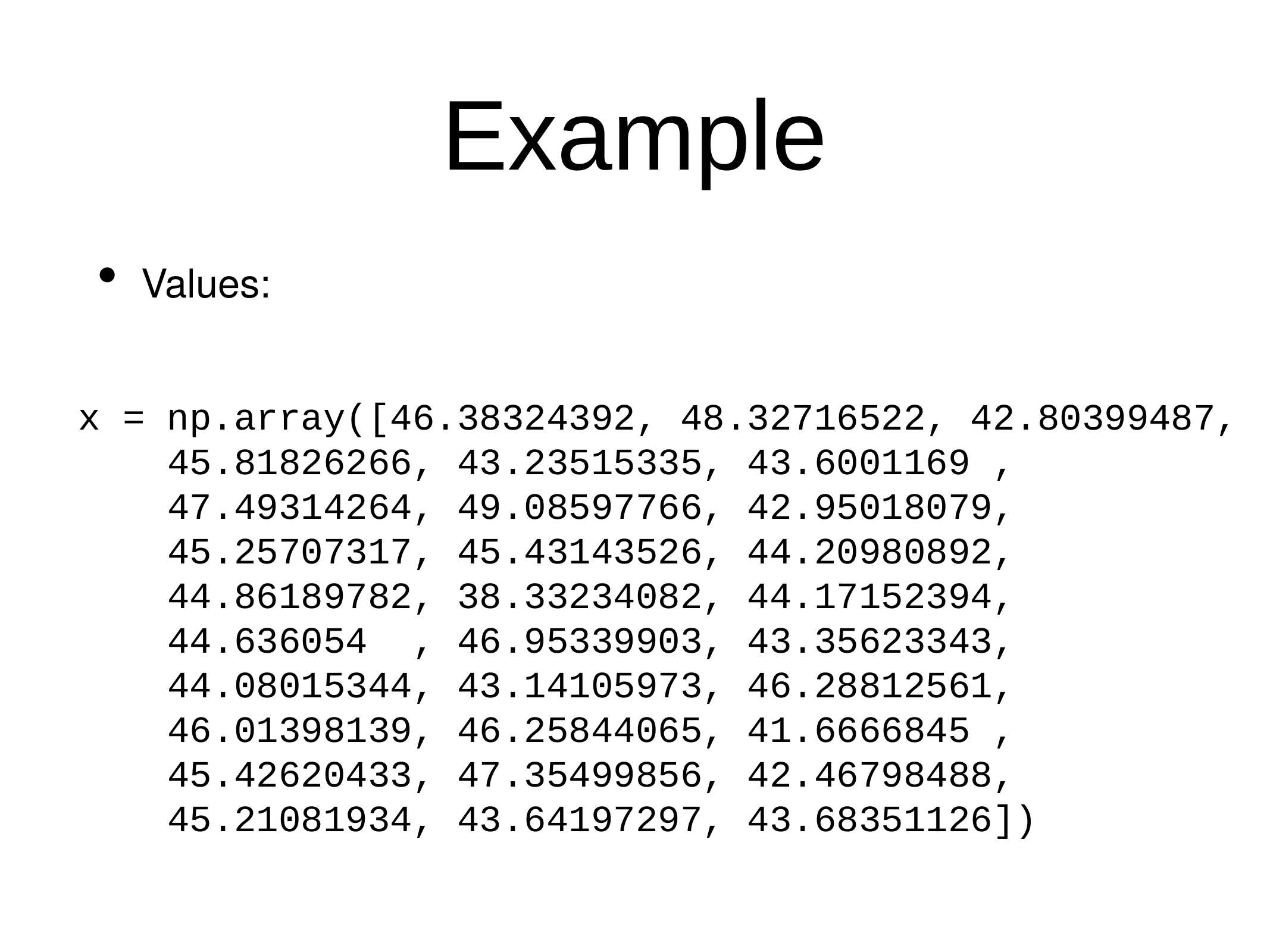

# Example
Values:
x = np.array([46.38324392, 48.32716522, 42.80399487,
    45.81826266, 43.23515335, 43.6001169 ,
    47.49314264, 49.08597766, 42.95018079,
    45.25707317, 45.43143526, 44.20980892,
    44.86189782, 38.33234082, 44.17152394,
    44.636054  , 46.95339903, 43.35623343,
    44.08015344, 43.14105973, 46.28812561,
    46.01398139, 46.25844065, 41.6666845 ,
    45.42620433, 47.35499856, 42.46798488,
    45.21081934, 43.64197297, 43.68351126])